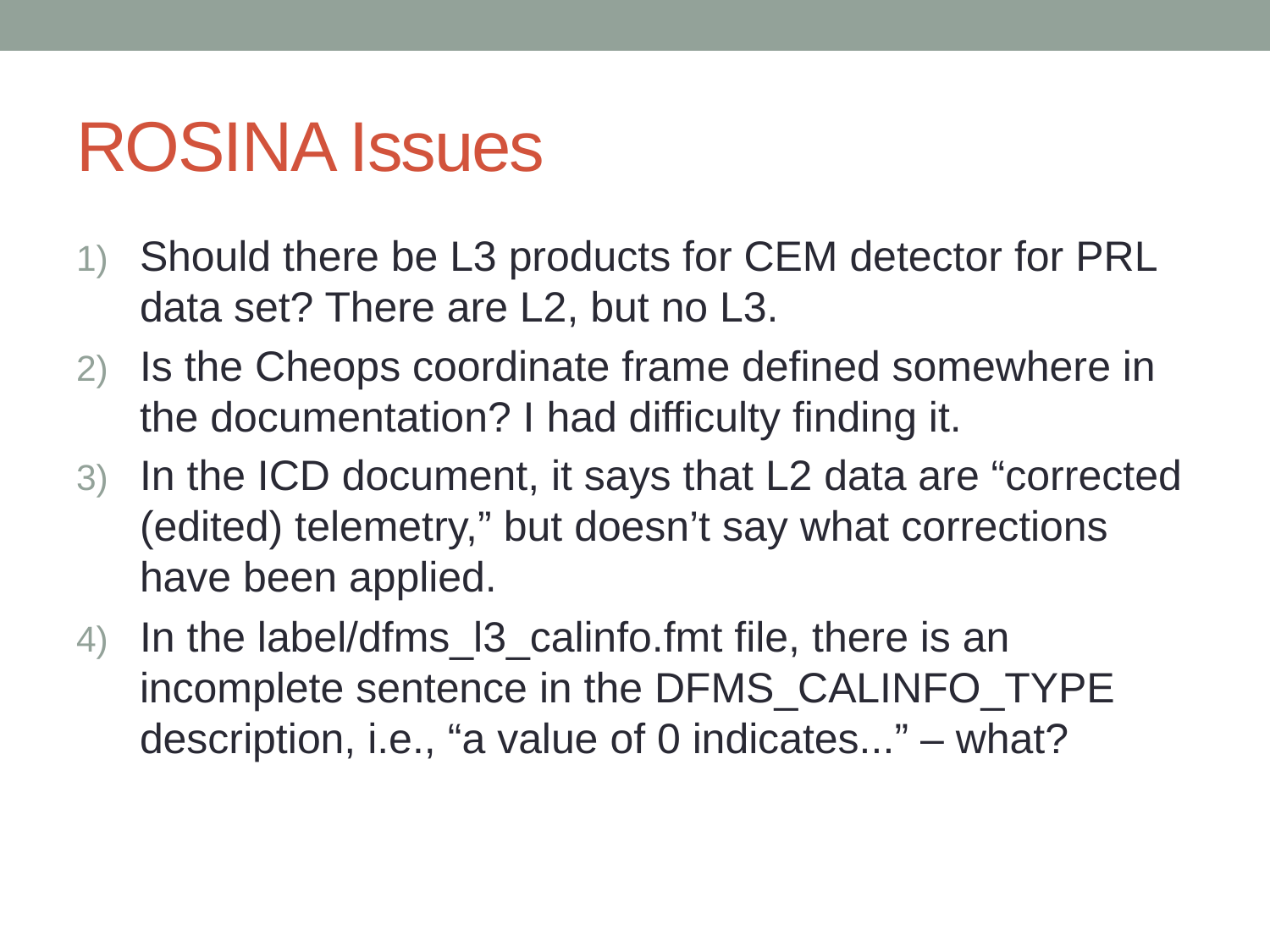

# ROSINA Issues
Should there be L3 products for CEM detector for PRL data set? There are L2, but no L3.
Is the Cheops coordinate frame defined somewhere in the documentation? I had difficulty finding it.
In the ICD document, it says that L2 data are “corrected (edited) telemetry,” but doesn’t say what corrections have been applied.
In the label/dfms_l3_calinfo.fmt file, there is an incomplete sentence in the DFMS_CALINFO_TYPE description, i.e., “a value of 0 indicates...” – what?